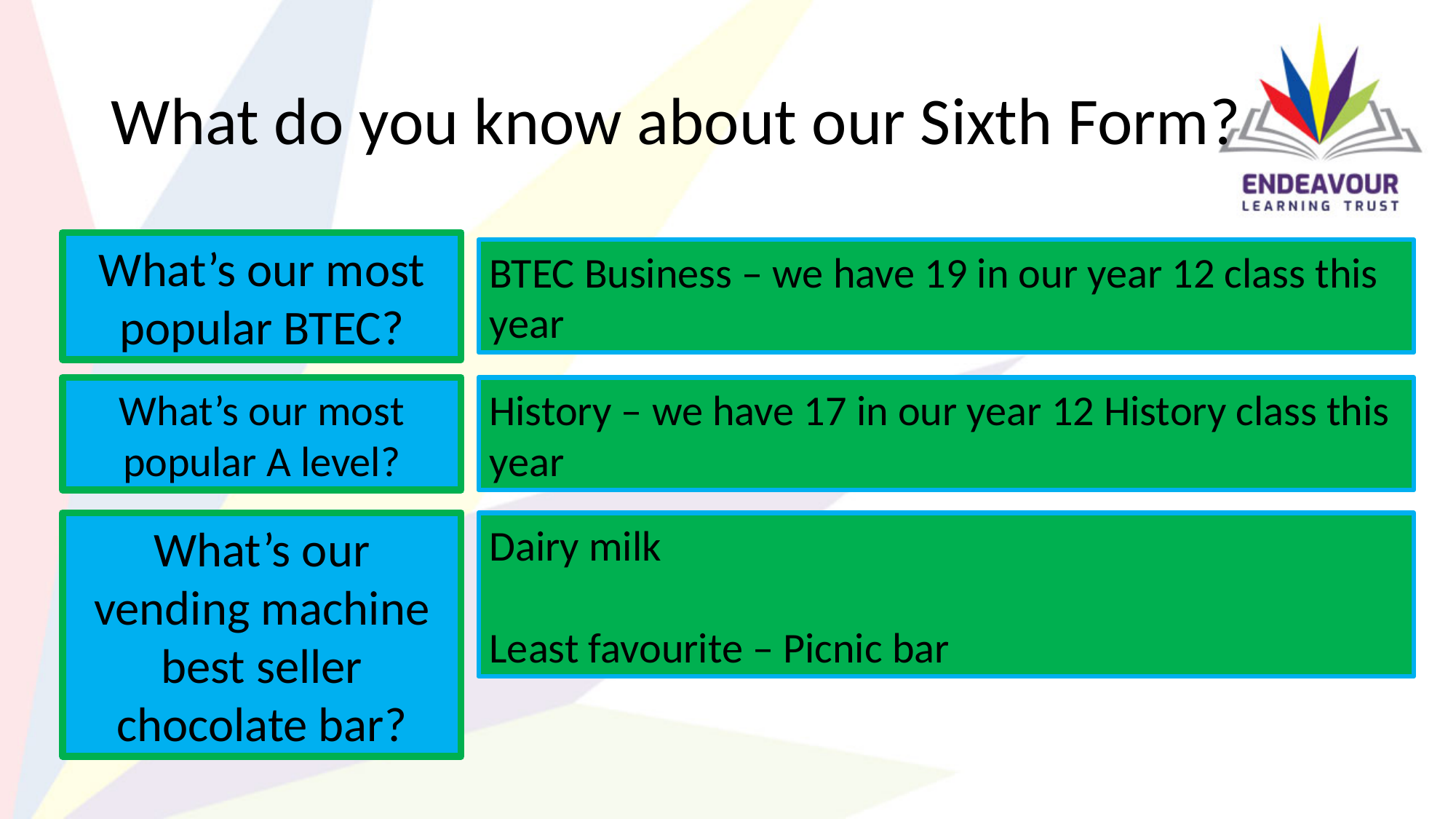

# What do you know about our Sixth Form?
What’s our most popular BTEC?
BTEC Business – we have 19 in our year 12 class this year
History – we have 17 in our year 12 History class this year
What’s our most popular A level?
What’s our vending machine best seller chocolate bar?
Dairy milk

Least favourite – Picnic bar